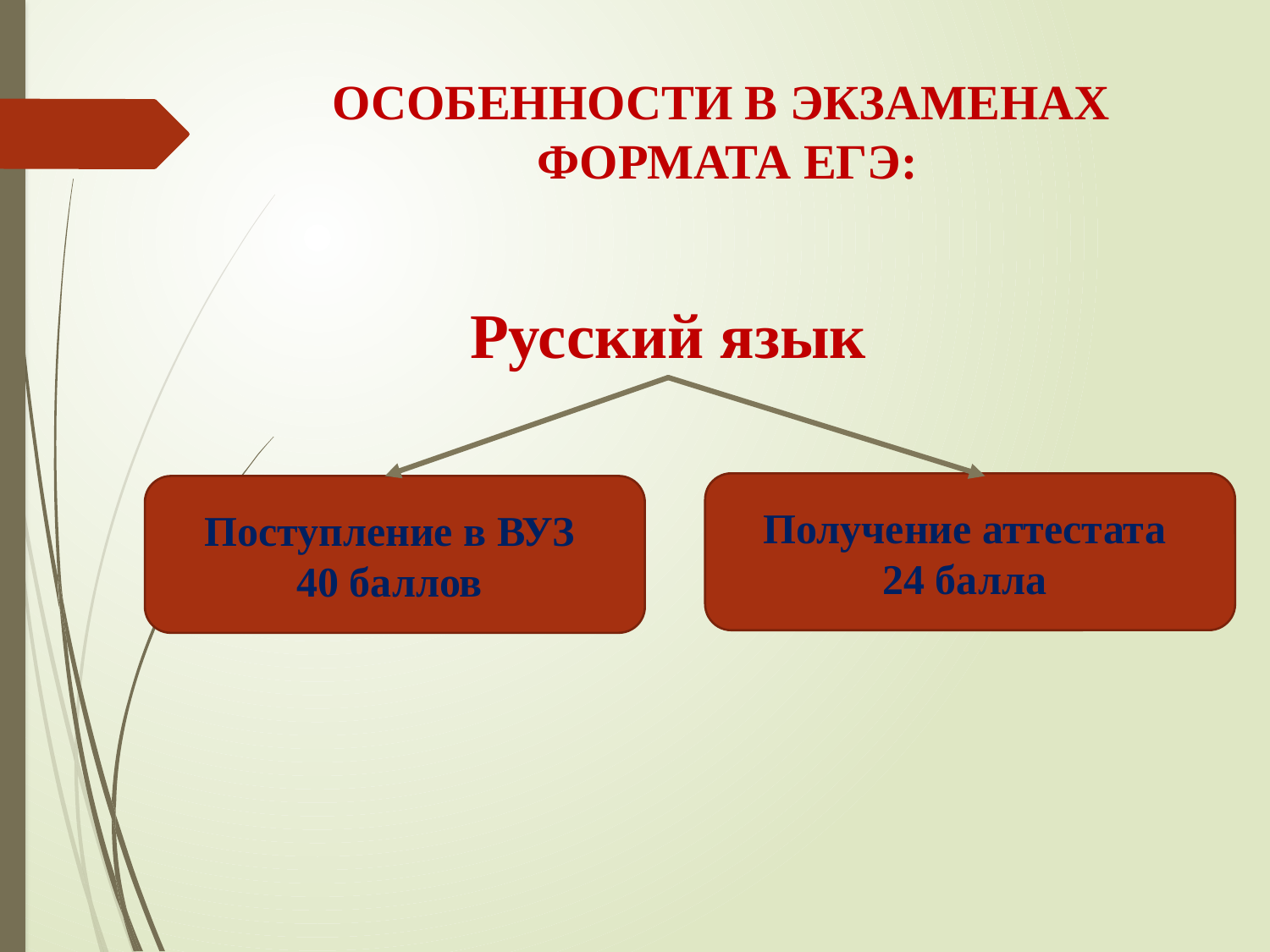

ОСОБЕННОСТИ В ЭКЗАМЕНАХ
ФОРМАТА ЕГЭ:
Русский язык
Получение аттестата
24 балла
Поступление в ВУЗ
40 баллов